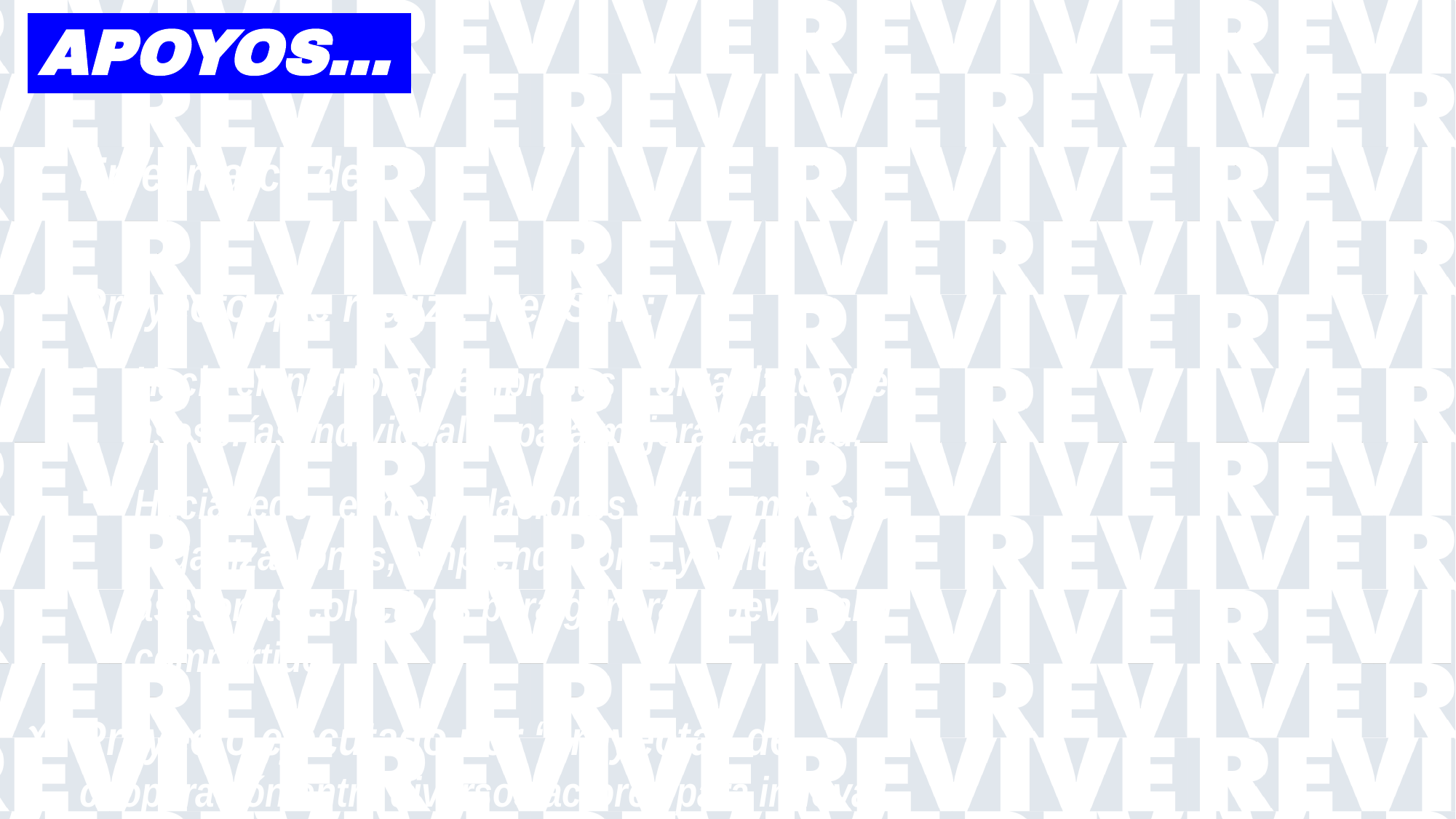

# APOYOS…

En el marco de

Proyecto que realiza ‘RedSur’:

Hacia el interior de empresas y organizaciones: asesorías individuales para mejorar calidad.

Hacia redes e inter-relaciones entre empresas, organizaciones, emprendedores y cultores: asesorías colectivas para generar nuevo valor compartido.

Proyecto ejecutado por ‘Proyecta’, de
cooperación entre diversos actores para innovar.